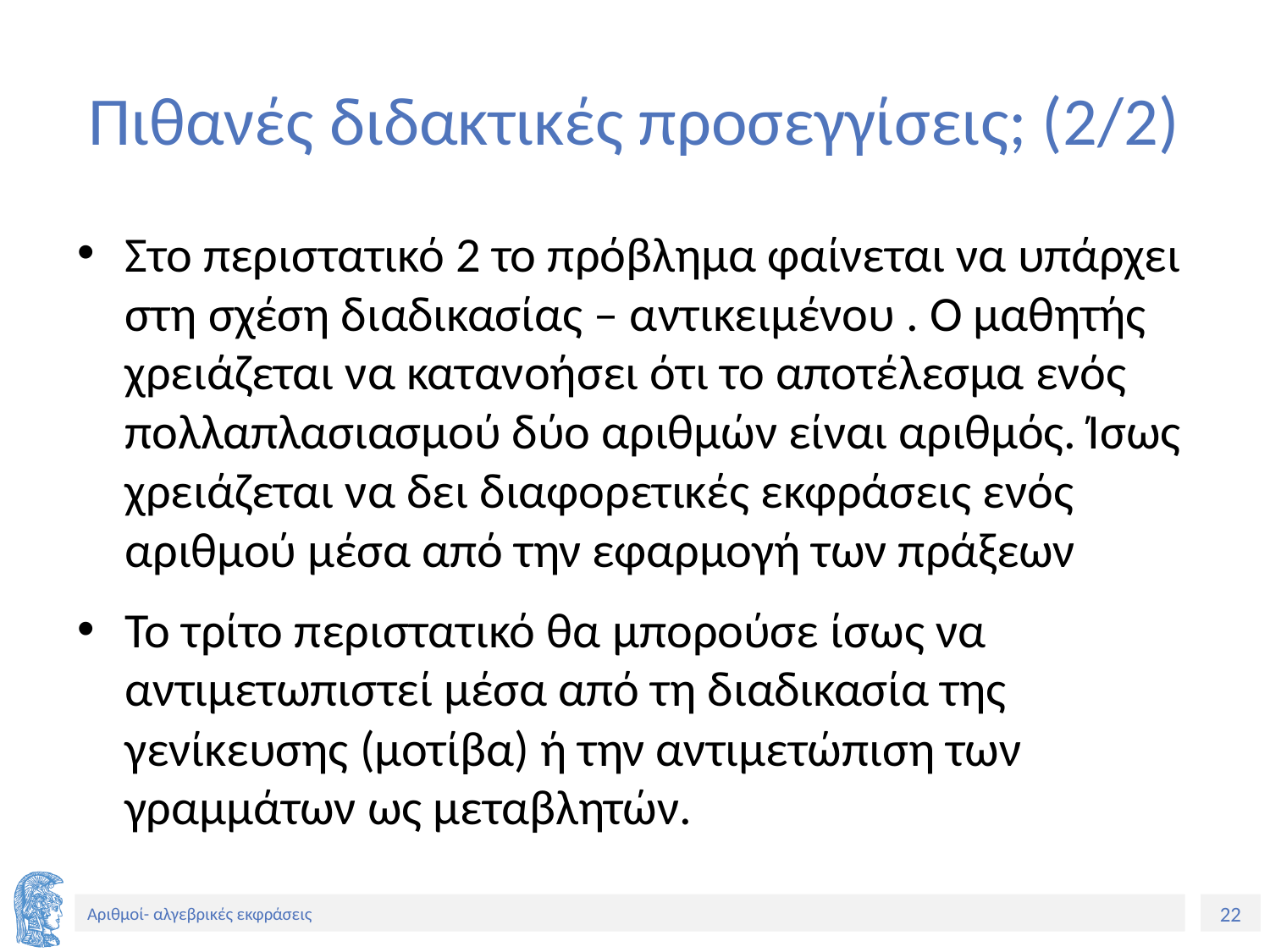

# Πιθανές διδακτικές προσεγγίσεις; (2/2)
Στο περιστατικό 2 το πρόβλημα φαίνεται να υπάρχει στη σχέση διαδικασίας – αντικειμένου . Ο μαθητής χρειάζεται να κατανοήσει ότι το αποτέλεσμα ενός πολλαπλασιασμού δύο αριθμών είναι αριθμός. Ίσως χρειάζεται να δει διαφορετικές εκφράσεις ενός αριθμού μέσα από την εφαρμογή των πράξεων
Το τρίτο περιστατικό θα μπορούσε ίσως να αντιμετωπιστεί μέσα από τη διαδικασία της γενίκευσης (μοτίβα) ή την αντιμετώπιση των γραμμάτων ως μεταβλητών.